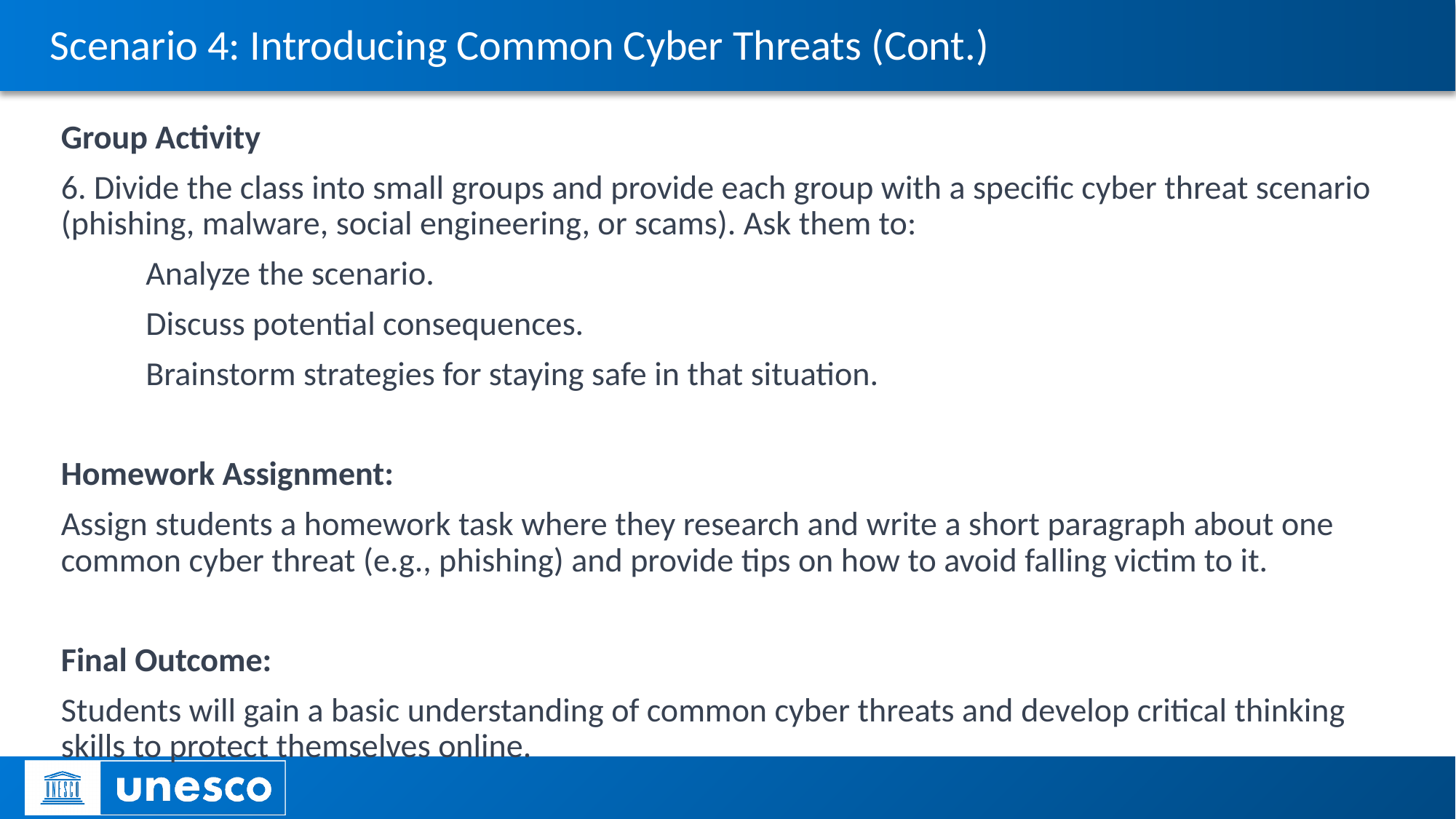

# Scenario 4: Introducing Common Cyber Threats (Cont.)
Group Activity
6. Divide the class into small groups and provide each group with a specific cyber threat scenario (phishing, malware, social engineering, or scams). Ask them to:
Analyze the scenario.
Discuss potential consequences.
Brainstorm strategies for staying safe in that situation.

Homework Assignment:
Assign students a homework task where they research and write a short paragraph about one common cyber threat (e.g., phishing) and provide tips on how to avoid falling victim to it.

Final Outcome:
Students will gain a basic understanding of common cyber threats and develop critical thinking skills to protect themselves online.